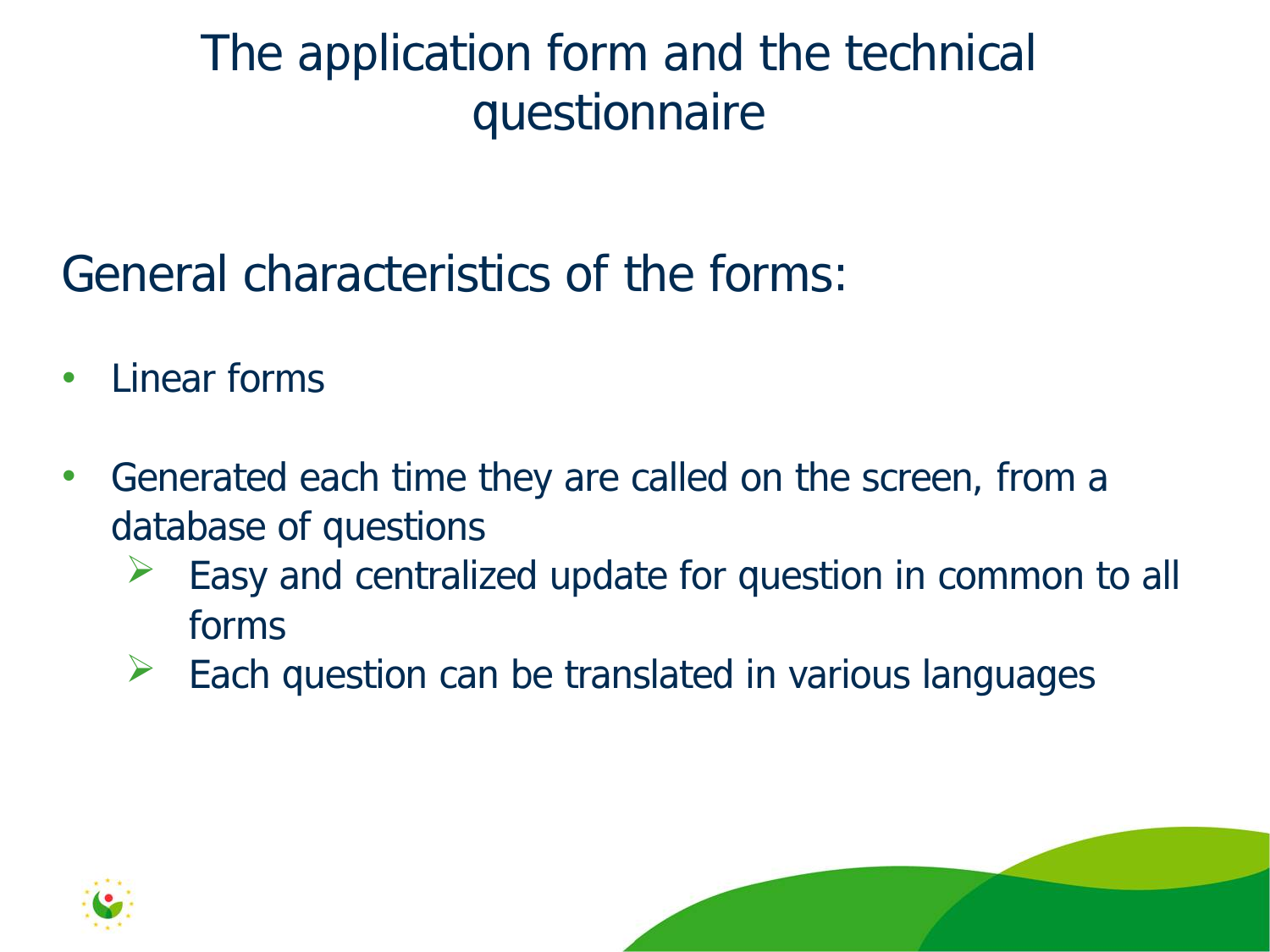

The application form and the technical questionnaire

General characteristics of the forms:

Linear forms

Generated each time they are called on the screen, from a database of questions
Easy and centralized update for question in common to all forms
Each question can be translated in various languages